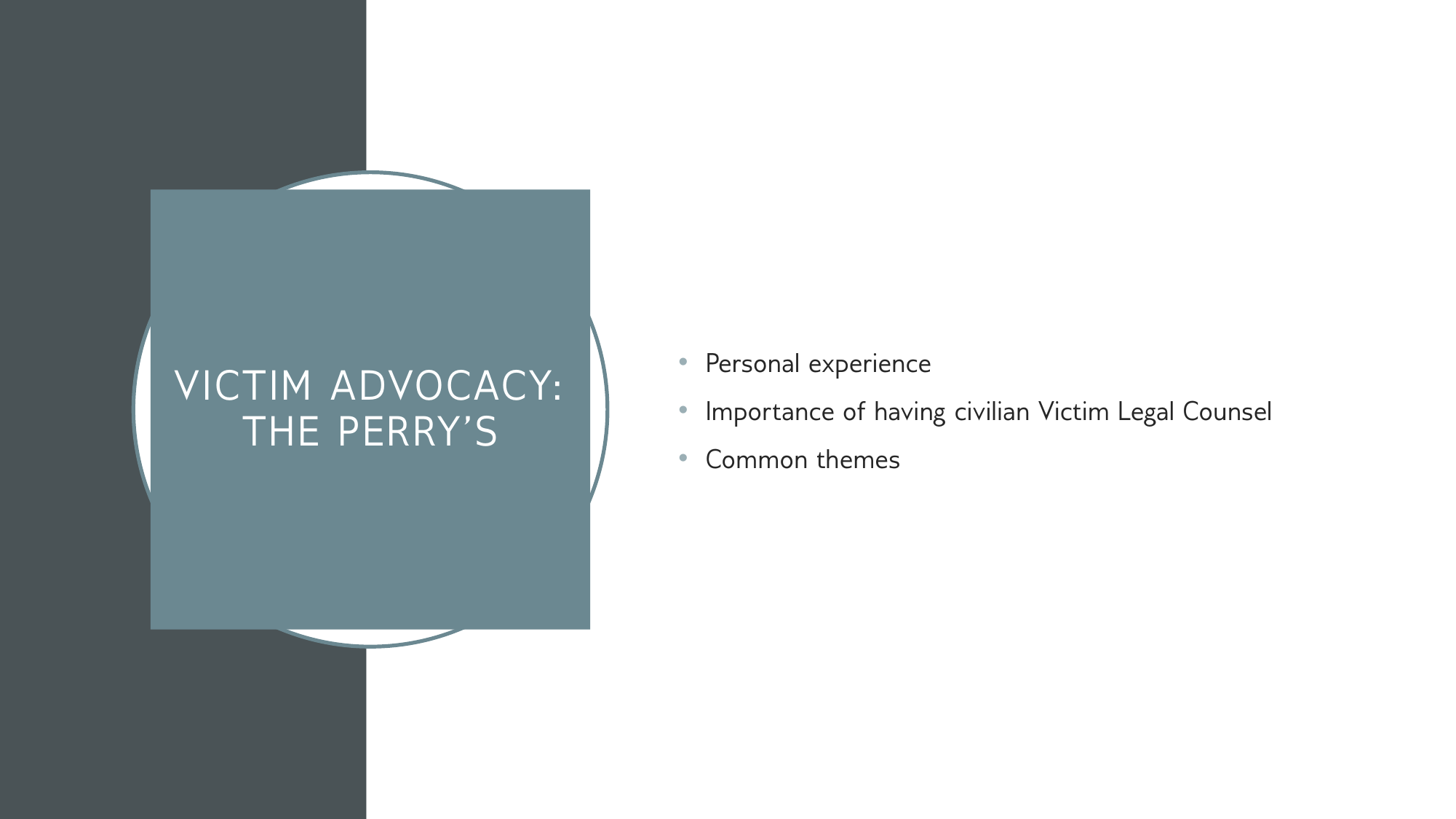

Personal experience
Importance of having civilian Victim Legal Counsel
Common themes

# Victim Advocacy: The Perry’s